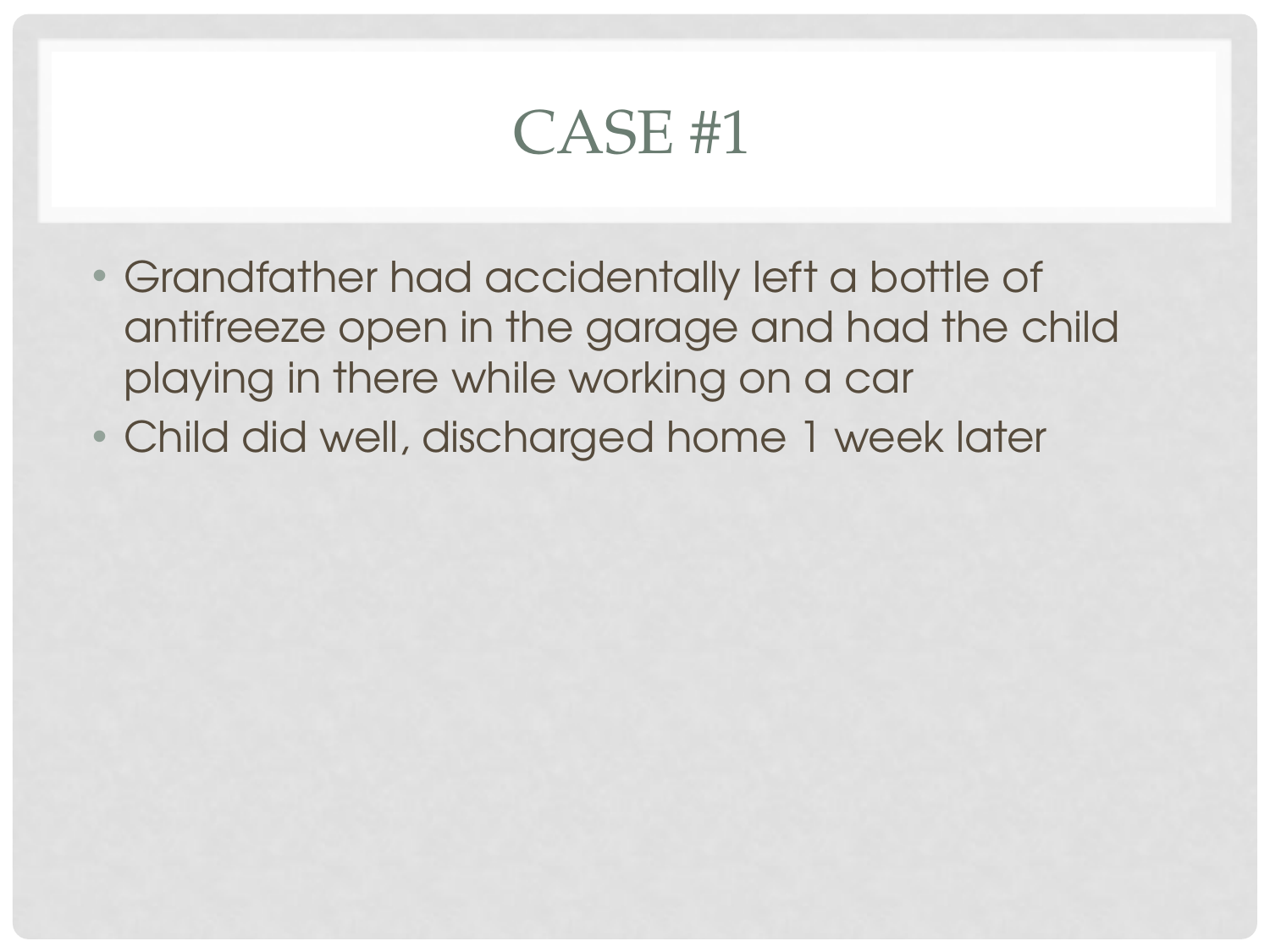

# Case #1
Grandfather had accidentally left a bottle of antifreeze open in the garage and had the child playing in there while working on a car
Child did well, discharged home 1 week later